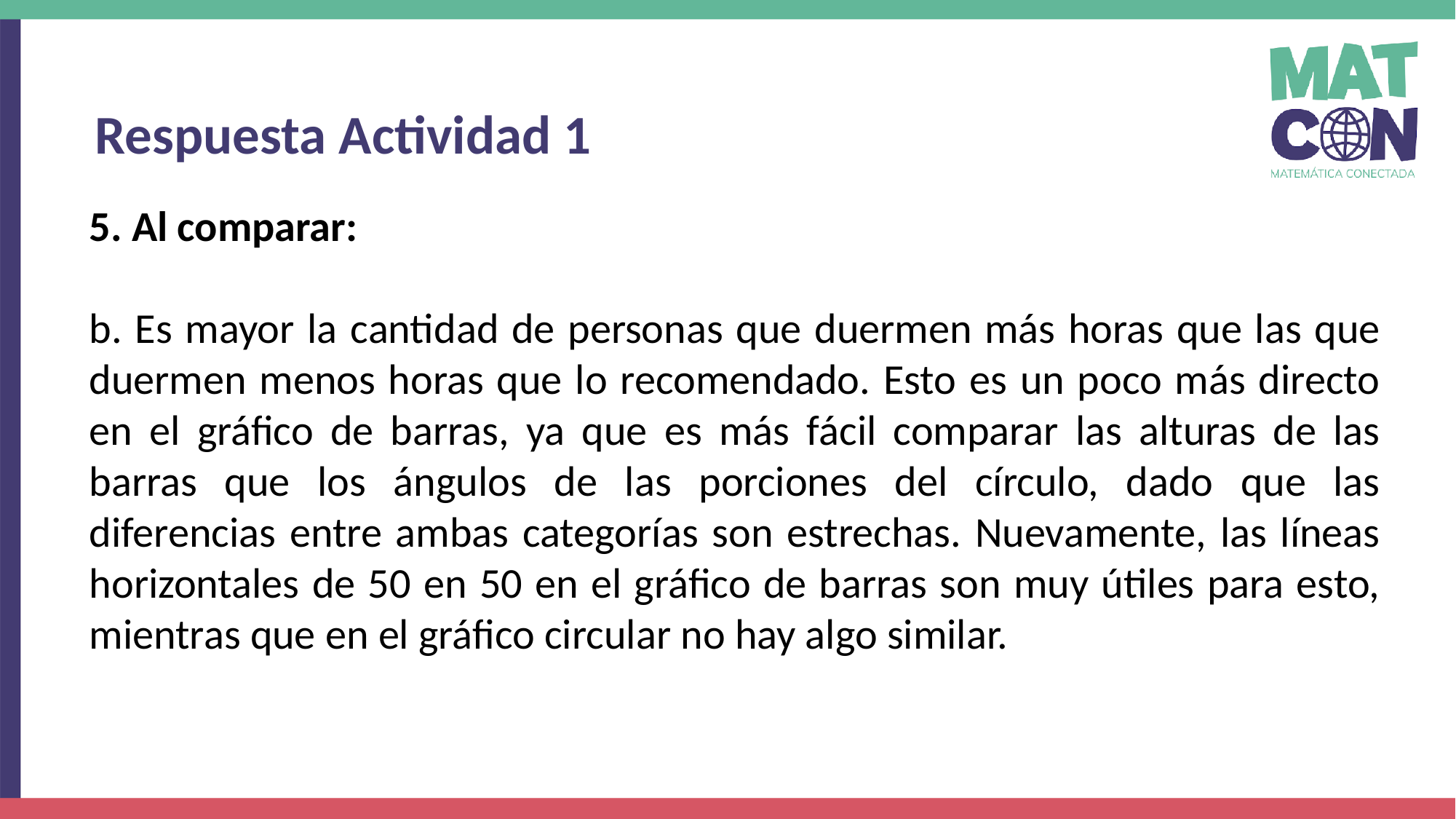

Respuesta Actividad 1
5. Al comparar:

b. Es mayor la cantidad de personas que duermen más horas que las que duermen menos horas que lo recomendado. Esto es un poco más directo en el gráfico de barras, ya que es más fácil comparar las alturas de las barras que los ángulos de las porciones del círculo, dado que las diferencias entre ambas categorías son estrechas. Nuevamente, las líneas horizontales de 50 en 50 en el gráfico de barras son muy útiles para esto, mientras que en el gráfico circular no hay algo similar.